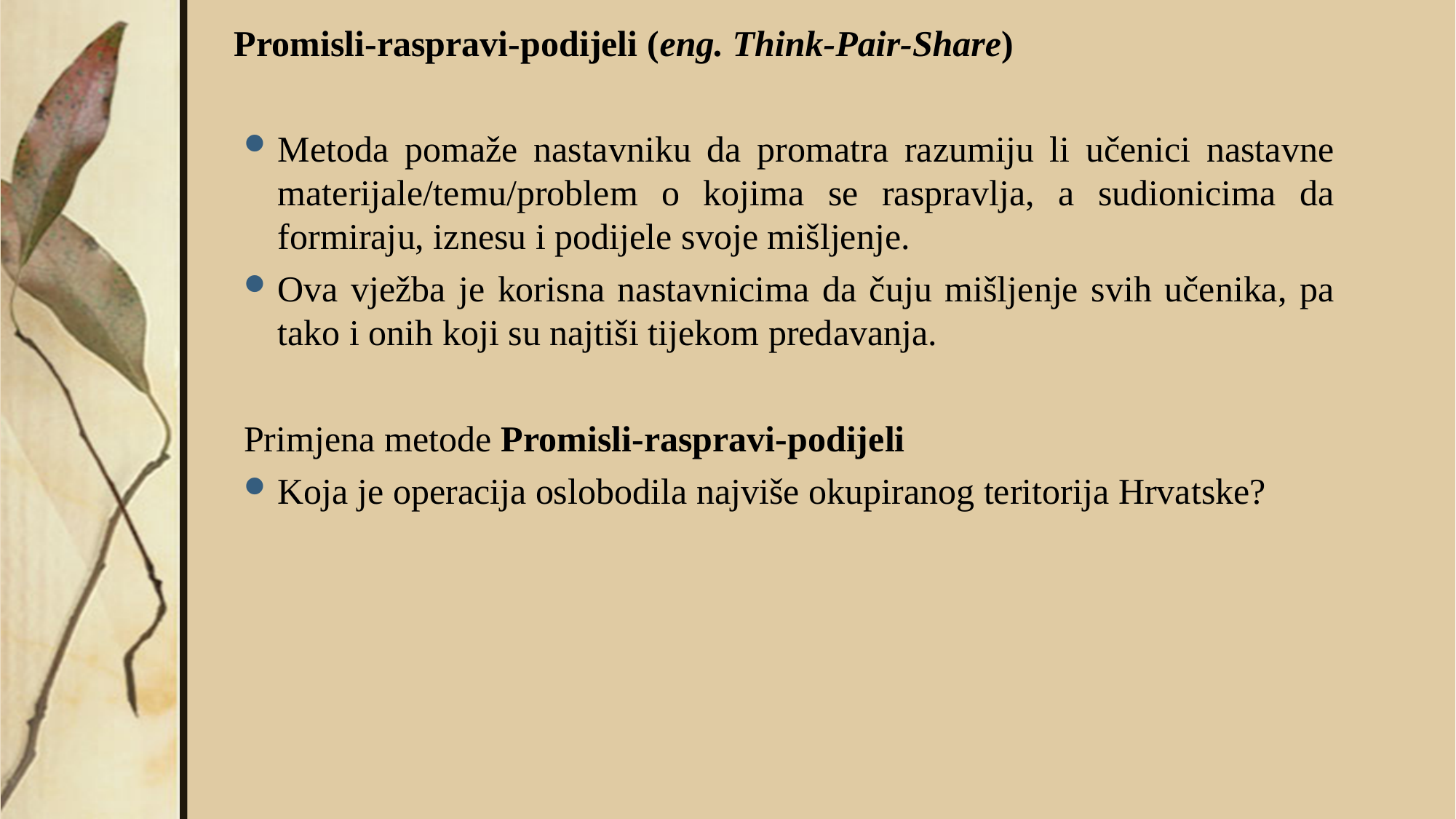

Promisli-raspravi-podijeli (eng. Think-Pair-Share)

Metoda pomaže nastavniku da promatra razumiju li učenici nastavne materijale/temu/problem o kojima se raspravlja, a sudionicima da formiraju, iznesu i podijele svoje mišljenje.
Ova vježba je korisna nastavnicima da čuju mišljenje svih učenika, pa tako i onih koji su najtiši tijekom predavanja.

Primjena metode Promisli-raspravi-podijeli
Koja je operacija oslobodila najviše okupiranog teritorija Hrvatske?